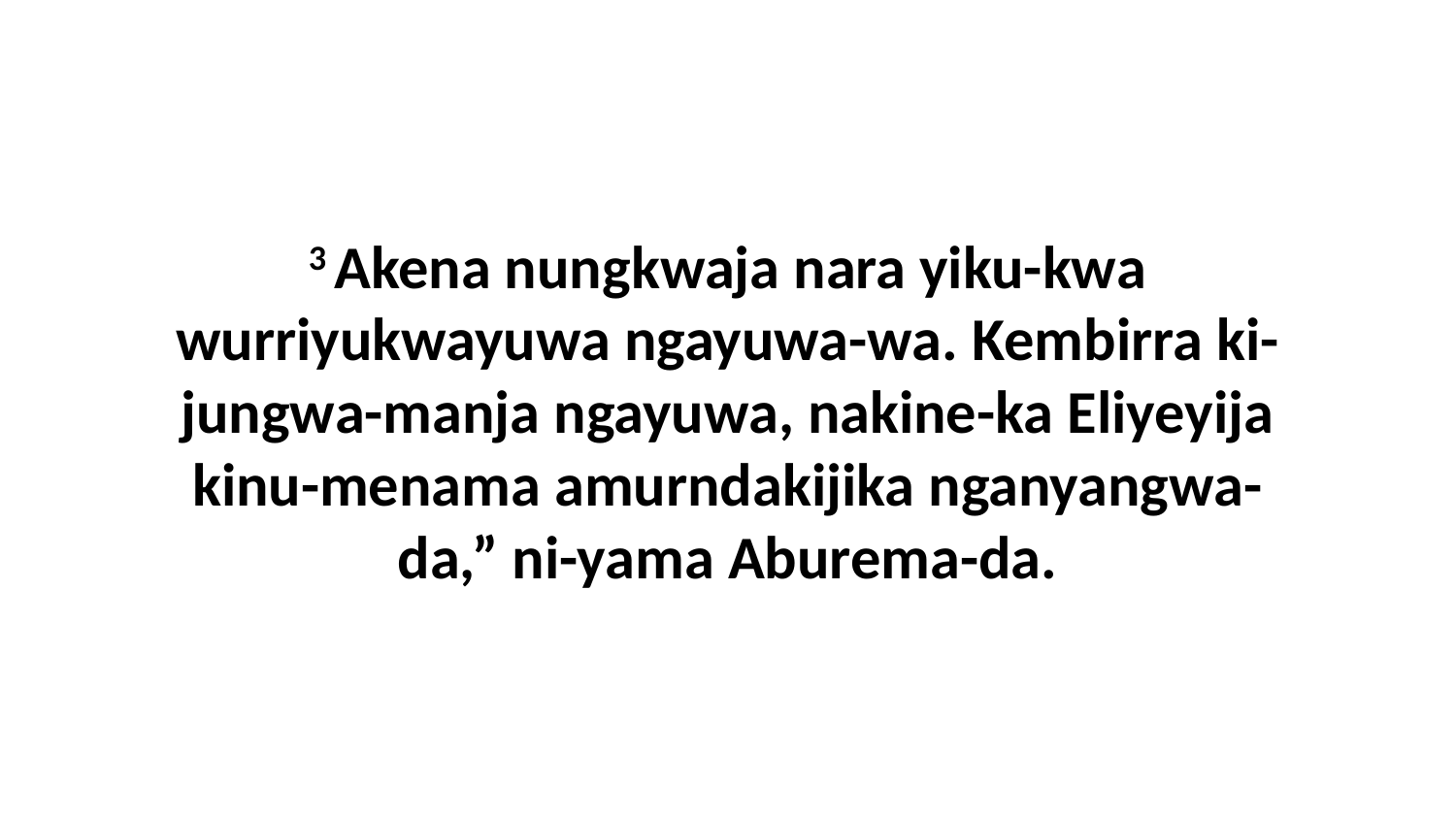

3 Akena nungkwaja nara yiku-kwa wurriyukwayuwa ngayuwa-wa. Kembirra ki-jungwa-manja ngayuwa, nakine-ka Eliyeyija kinu-menama amurndakijika nganyangwa-da,” ni-yama Aburema-da.